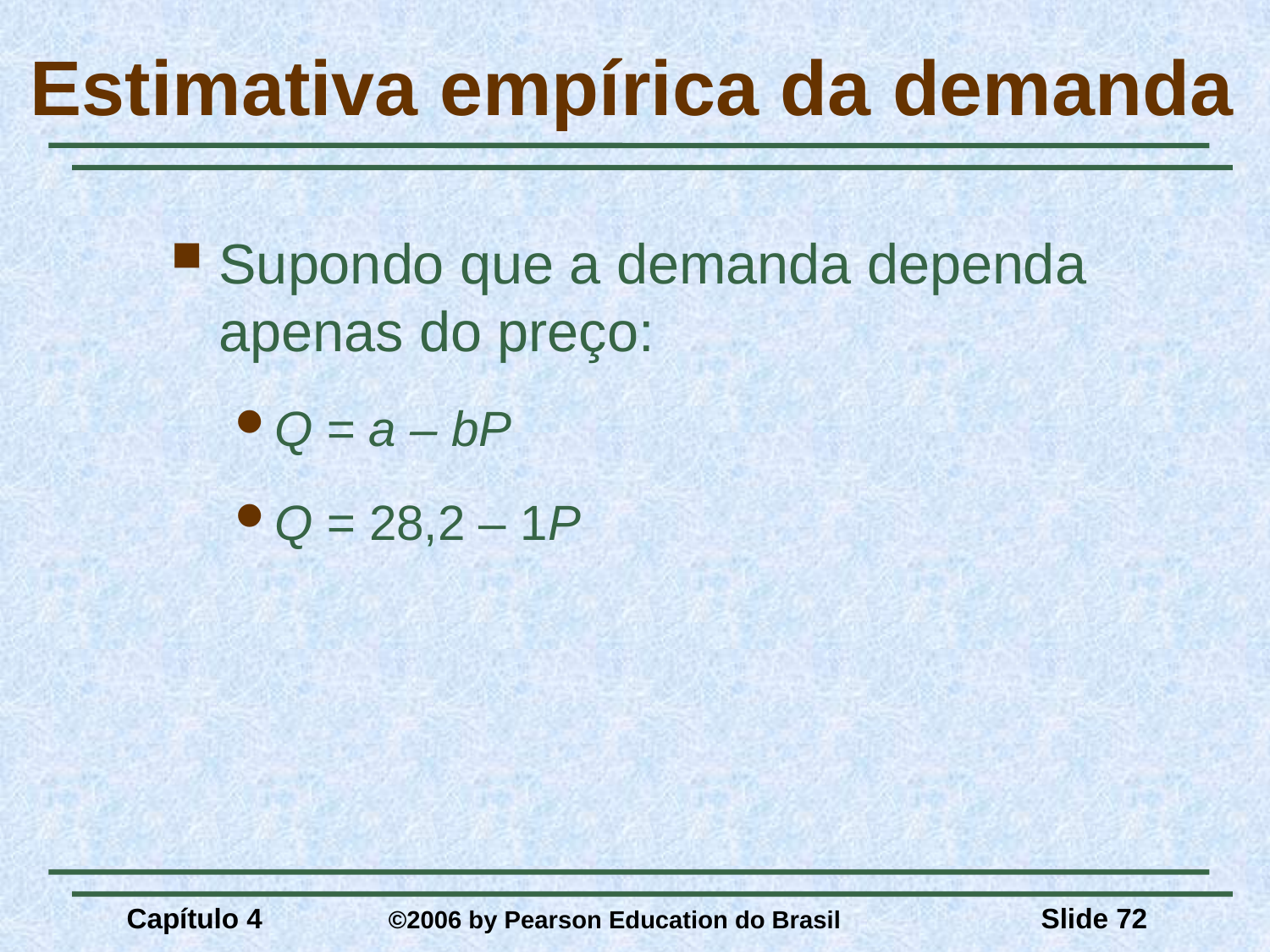

# Estimativa empírica da demanda
Supondo que a demanda dependa apenas do preço:
Q = a – bP
Q = 28,2 – 1P
Capítulo 4	 ©2006 by Pearson Education do Brasil
Slide 72